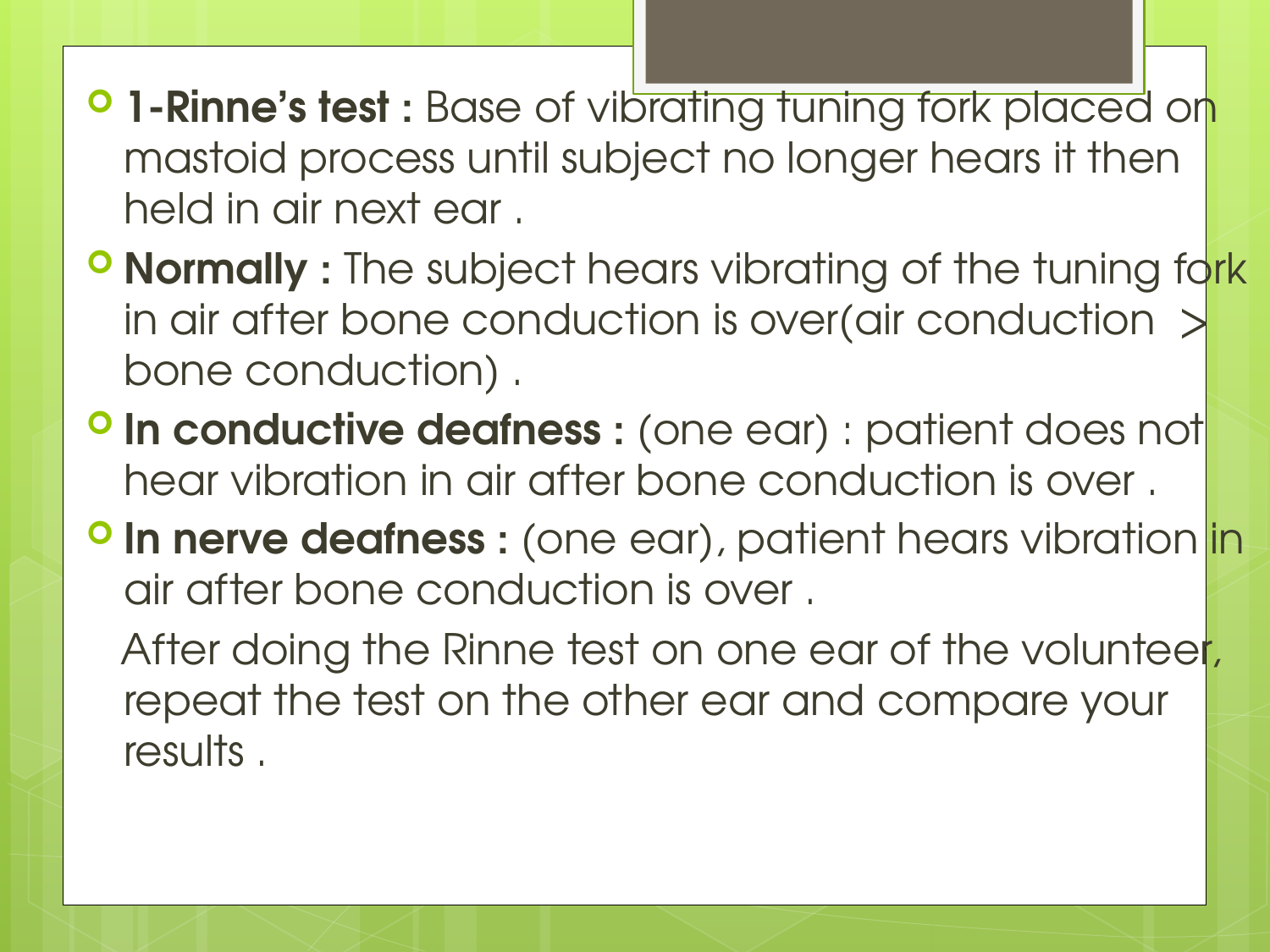

1-Rinne’s test : Base of vibrating tuning fork placed on mastoid process until subject no longer hears it then held in air next ear .
Normally : The subject hears vibrating of the tuning fork in air after bone conduction is over(air conduction  > bone conduction) .
In conductive deafness : (one ear) : patient does not hear vibration in air after bone conduction is over .
In nerve deafness : (one ear), patient hears vibration in air after bone conduction is over .
   After doing the Rinne test on one ear of the volunteer, repeat the test on the other ear and compare your results .